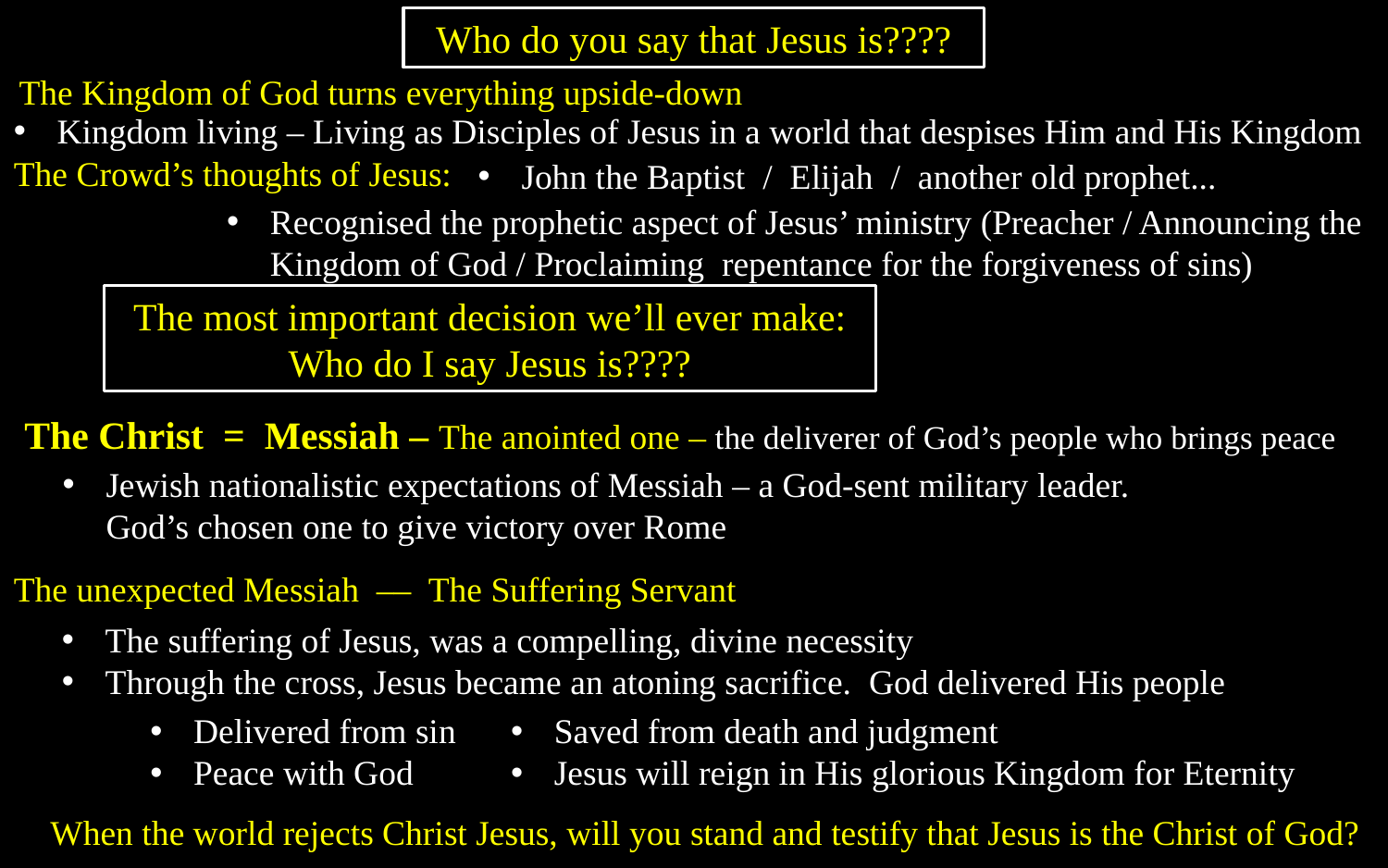

Who do you say that Jesus is????
The Kingdom of God turns everything upside-down
Kingdom living – Living as Disciples of Jesus in a world that despises Him and His Kingdom
The Crowd’s thoughts of Jesus:
John the Baptist  /  Elijah  /  another old prophet...
Recognised the prophetic aspect of Jesus’ ministry (Preacher / Announcing the Kingdom of God / Proclaiming  repentance for the forgiveness of sins)
The most important decision we’ll ever make:
Who do I say Jesus is????
The Christ  =  Messiah – The anointed one – the deliverer of God’s people who brings peace
Jewish nationalistic expectations of Messiah – a God-sent military leader.
God’s chosen one to give victory over Rome
The unexpected Messiah  ––  The Suffering Servant
The suffering of Jesus, was a compelling, divine necessity
Through the cross, Jesus became an atoning sacrifice.  God delivered His people
Delivered from sin
Peace with God
Saved from death and judgment
Jesus will reign in His glorious Kingdom for Eternity
When the world rejects Christ Jesus, will you stand and testify that Jesus is the Christ of God?